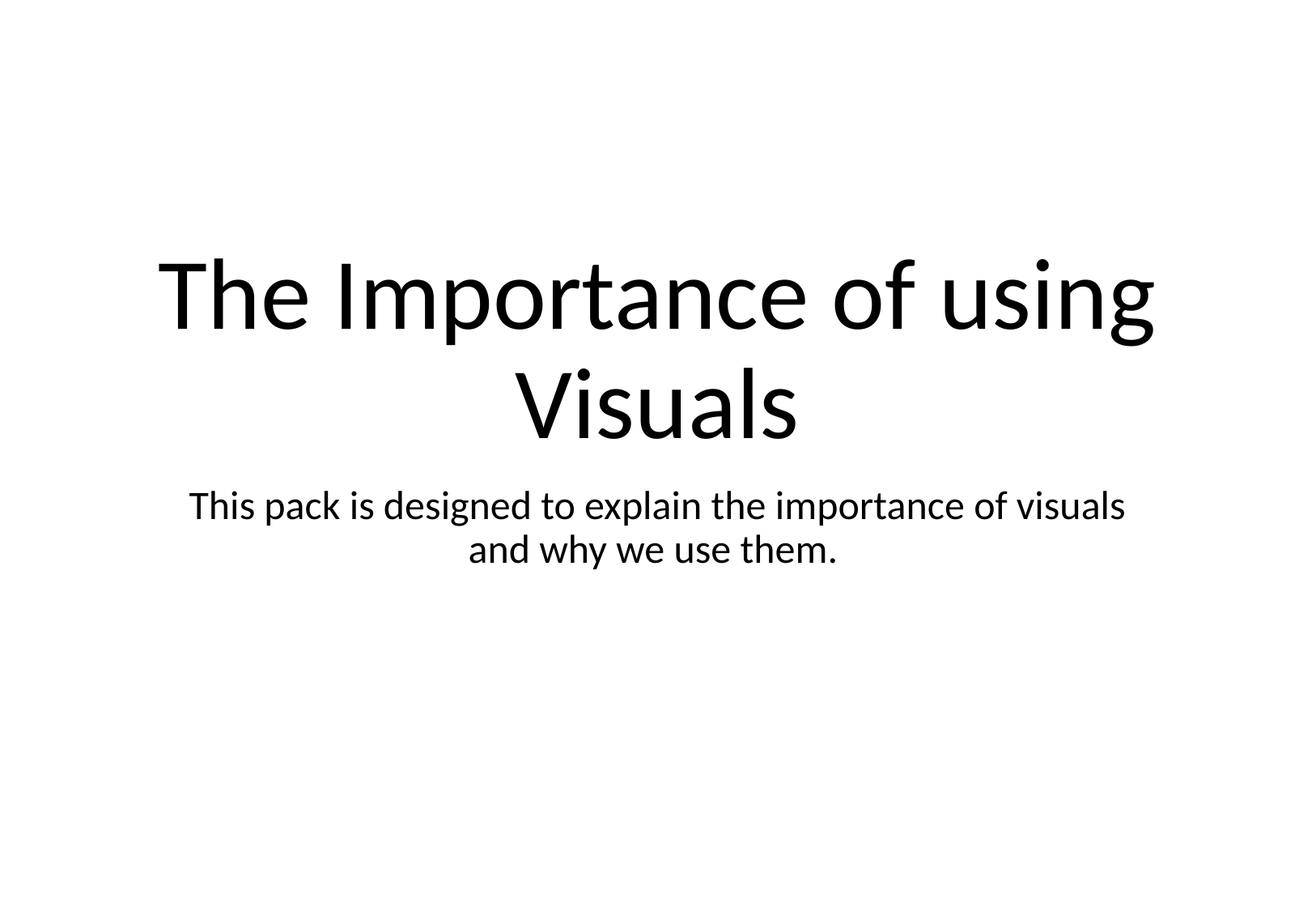

# The Importance of using Visuals
This pack is designed to explain the importance of visuals and why we use them.